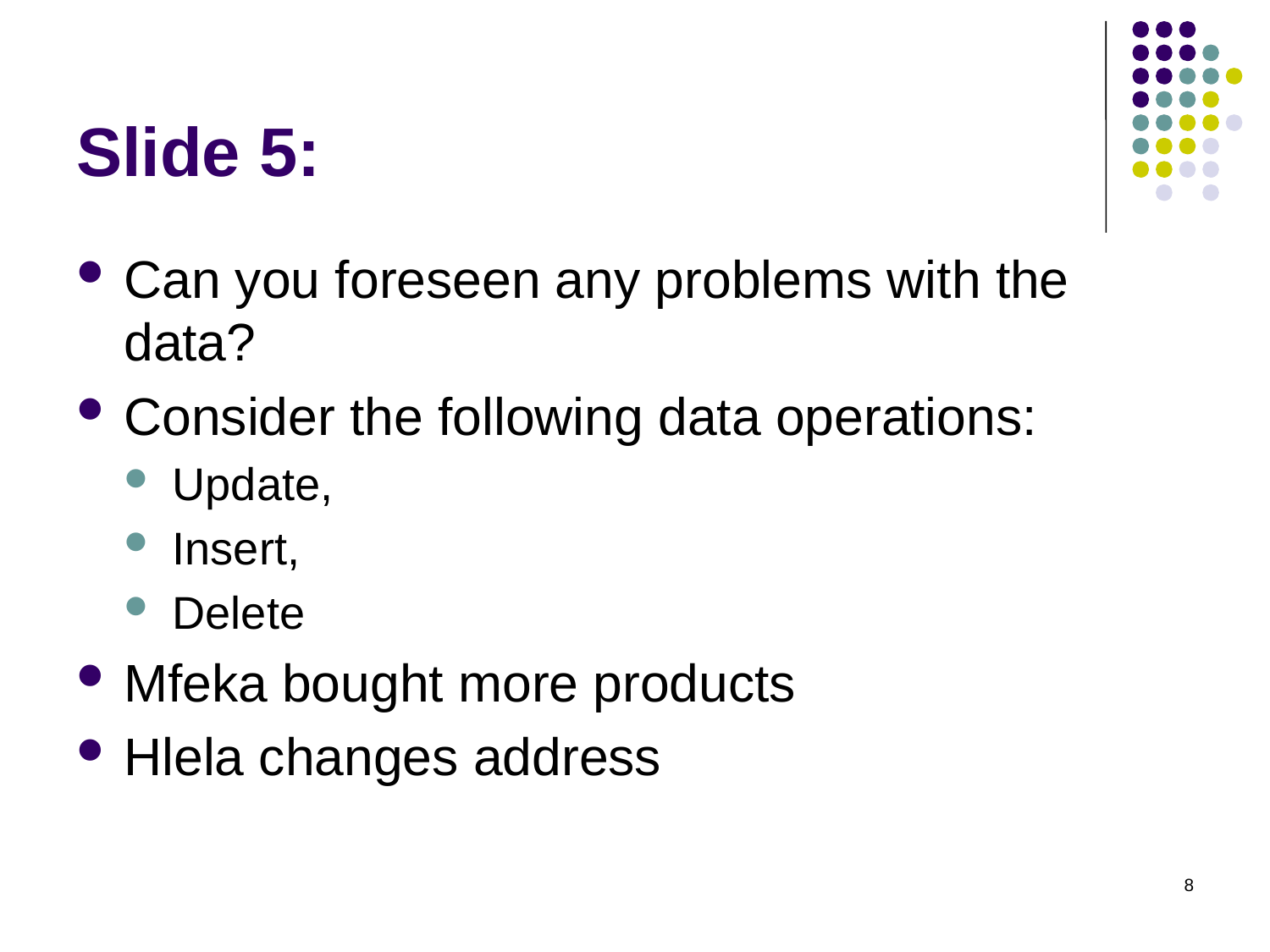

# Slide 5:
Can you foreseen any problems with the data?
Consider the following data operations:
Update,
Insert,
Delete
Mfeka bought more products
Hlela changes address

8